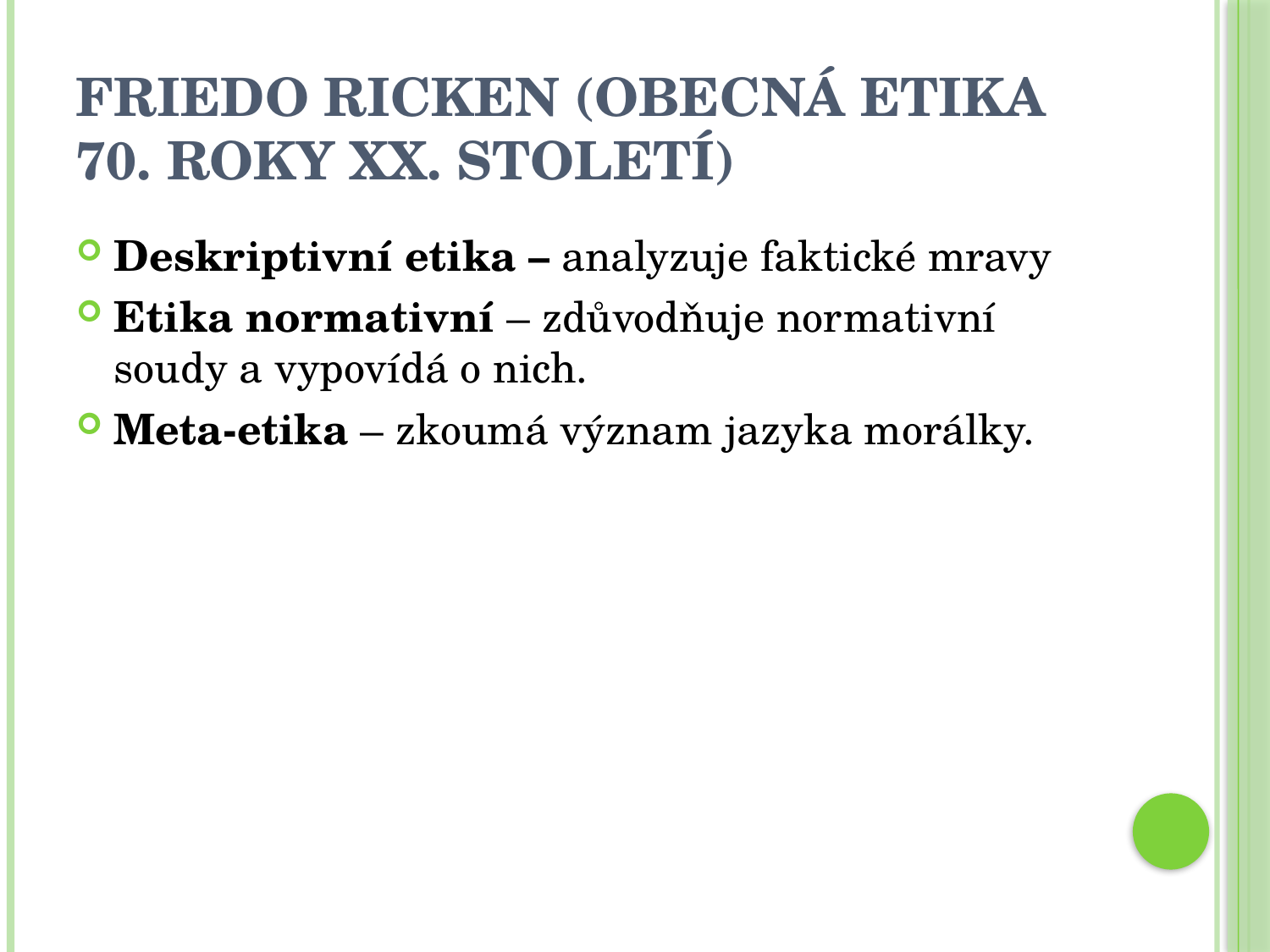

# Friedo Ricken (Obecná etika 70. roky XX. století)
Deskriptivní etika – analyzuje faktické mravy
Etika normativní – zdůvodňuje normativní soudy a vypovídá o nich.
Meta-etika – zkoumá význam jazyka morálky.